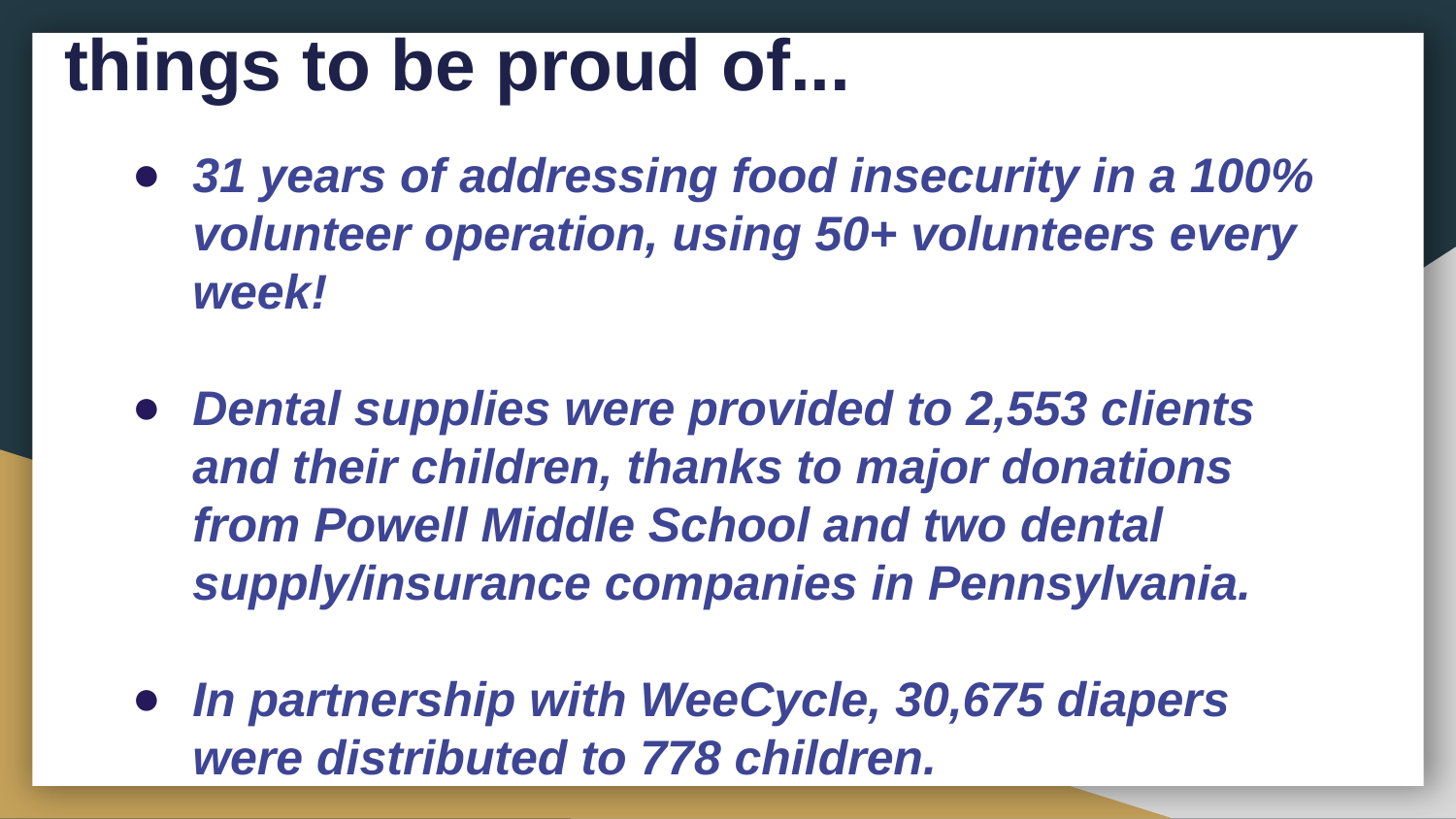

# things to be proud of...
rd
1:26 PM Today
Does anyone count volunteers or hours?

31 years of addressing food insecurity in a 100% volunteer operation, using 50+ volunteers every week!

Dental supplies were provided to 2,553 clients and their children, thanks to major donations from Powell Middle School and two dental supply/insurance companies in Pennsylvania.

In partnership with WeeCycle, 30,675 diapers were distributed to 778 children.